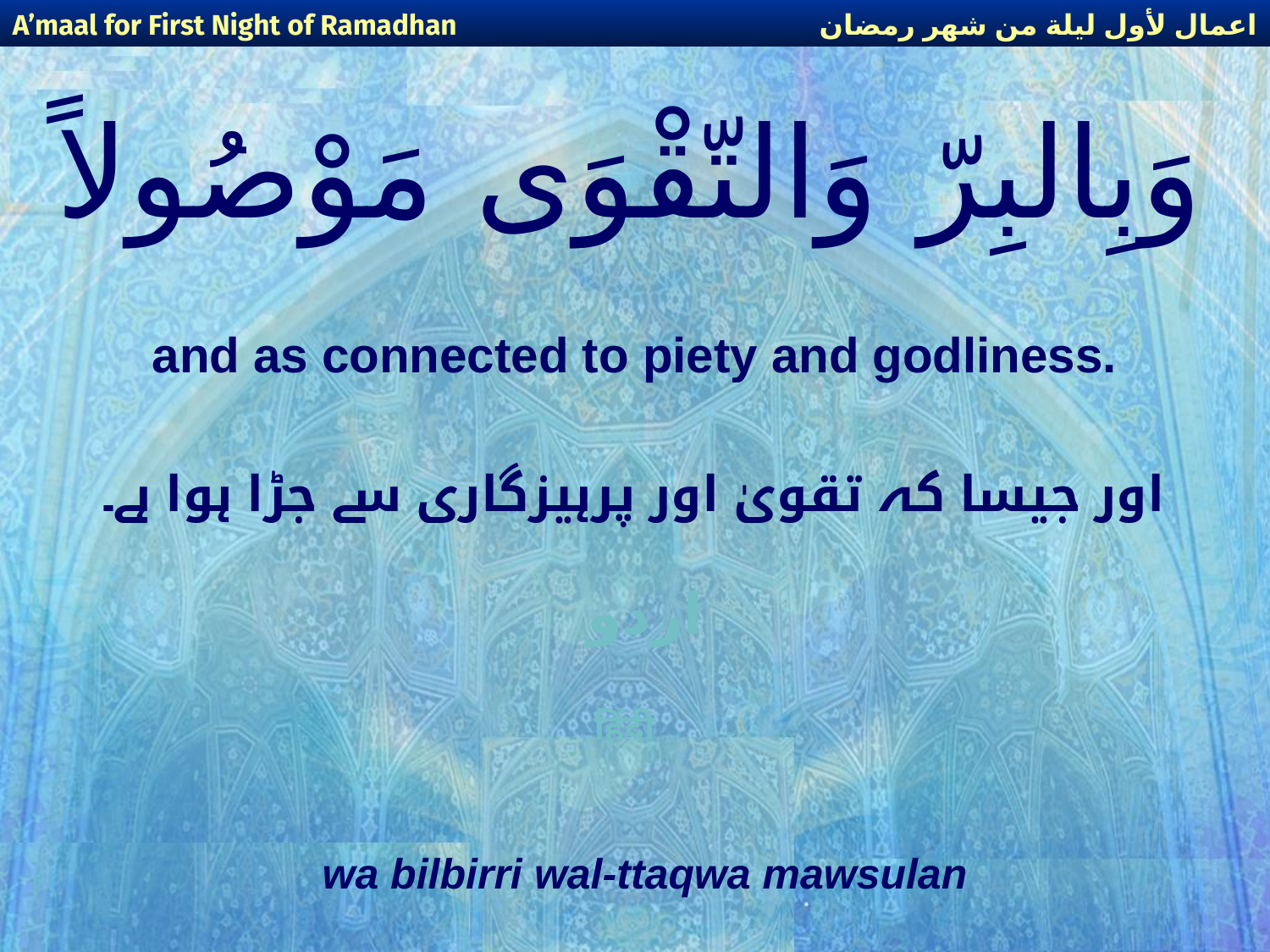

اعمال لأول ليلة من شهر رمضان
A’maal for First Night of Ramadhan
# وَبِالبِرّ وَالتّقْوَى مَوْصُولاً
and as connected to piety and godliness.

اور جیسا کہ تقویٰ اور پرہیزگاری سے جڑا ہوا ہے۔

اردو
हिंदी
wa bilbirri wal-ttaqwa mawsulan